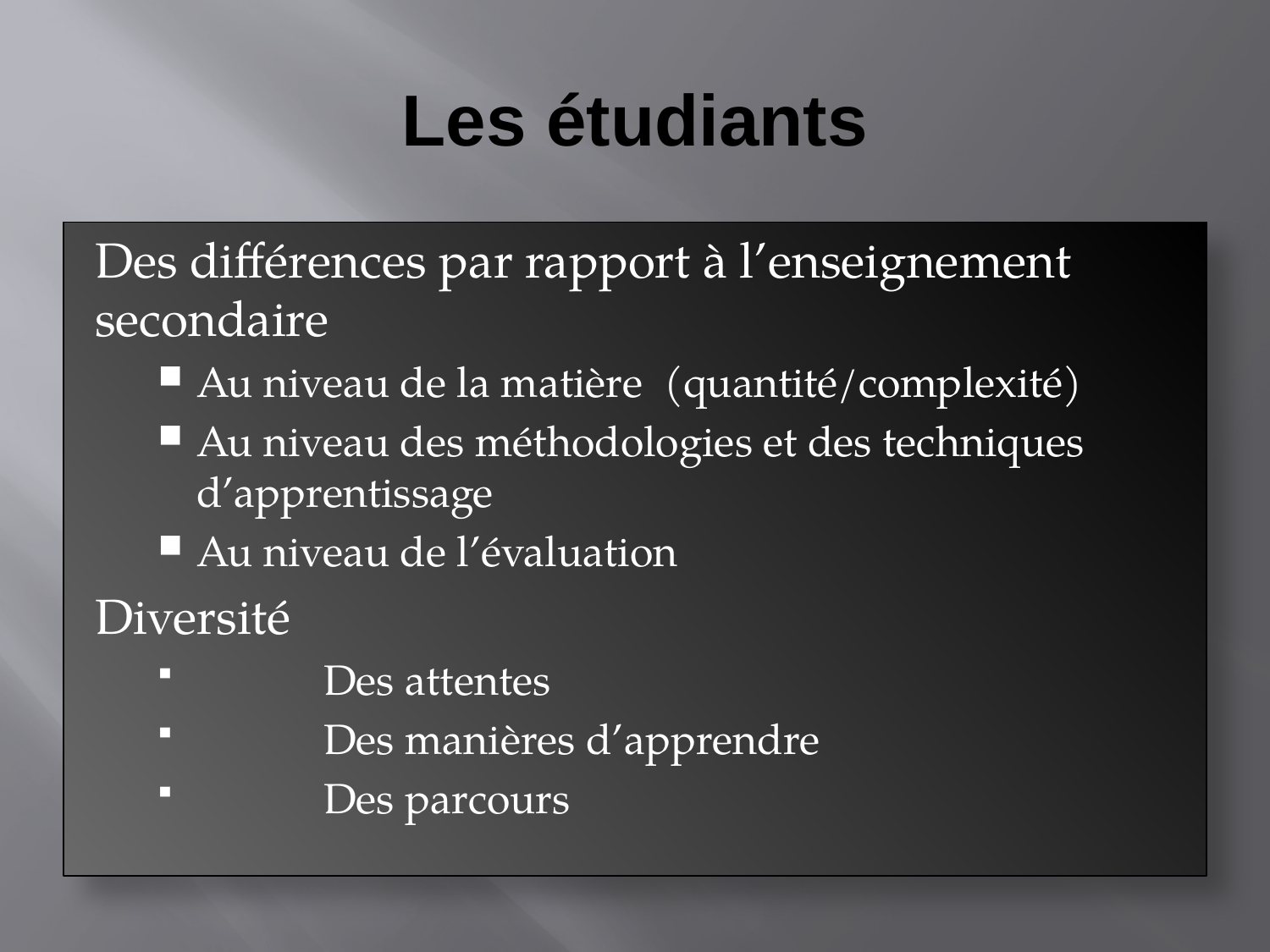

# Les étudiants
Des différences par rapport à l’enseignement secondaire
Au niveau de la matière  (quantité/complexité)
Au niveau des méthodologies et des techniques d’apprentissage
Au niveau de l’évaluation
Diversité
	Des attentes
	Des manières d’apprendre
	Des parcours